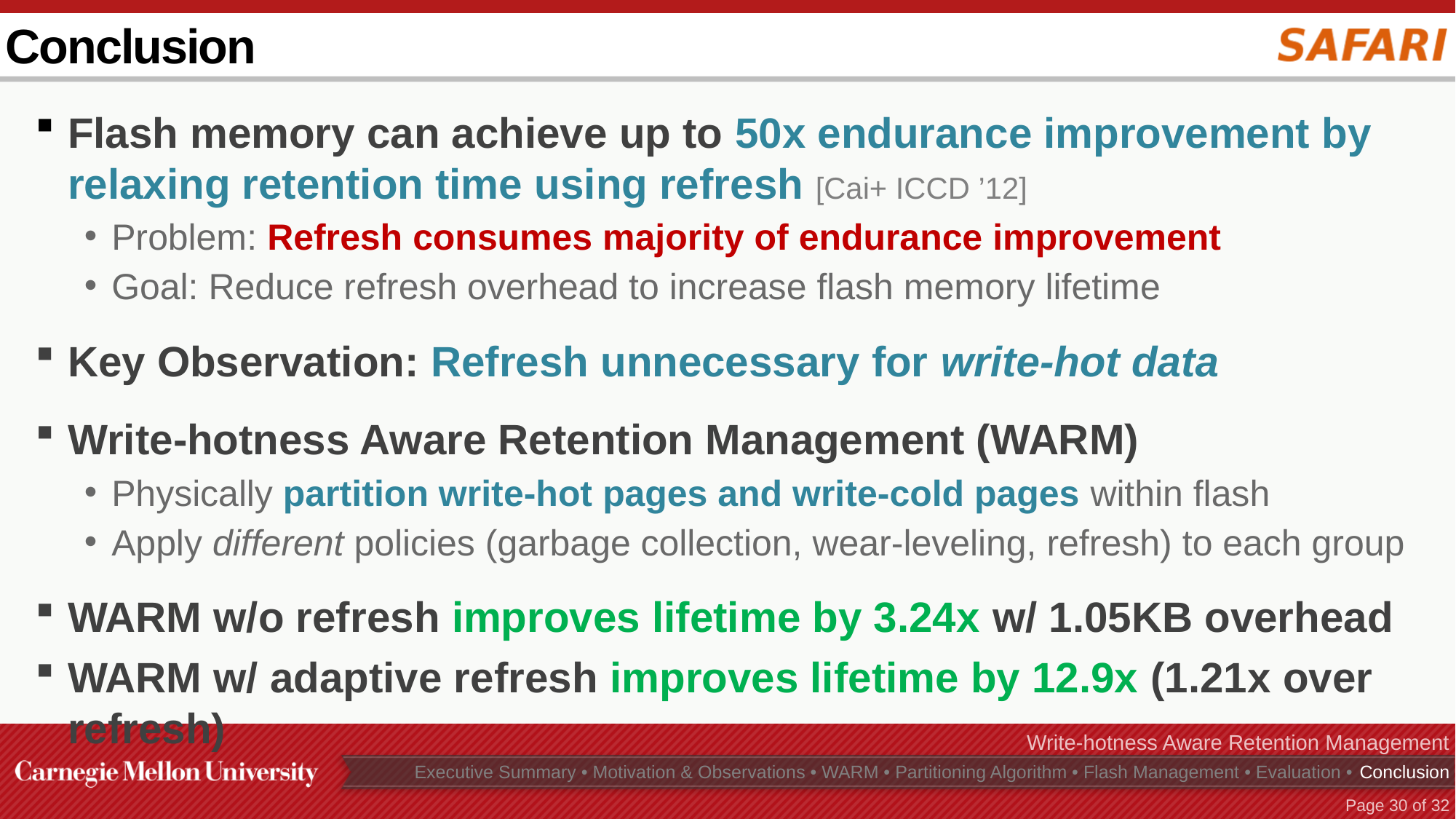

# Conclusion
Flash memory can achieve up to 50x endurance improvement by relaxing retention time using refresh [Cai+ ICCD ’12]
Problem: Refresh consumes majority of endurance improvement
Goal: Reduce refresh overhead to increase flash memory lifetime
Key Observation: Refresh unnecessary for write-hot data
Write-hotness Aware Retention Management (WARM)
Physically partition write-hot pages and write-cold pages within flash
Apply different policies (garbage collection, wear-leveling, refresh) to each group
WARM w/o refresh improves lifetime by 3.24x w/ 1.05KB overhead
WARM w/ adaptive refresh improves lifetime by 12.9x (1.21x over refresh)
Write-hotness Aware Retention Management
Executive Summary • Motivation & Observations • WARM • Partitioning Algorithm • Flash Management • Evaluation • Conclusion
Page 30 of 32